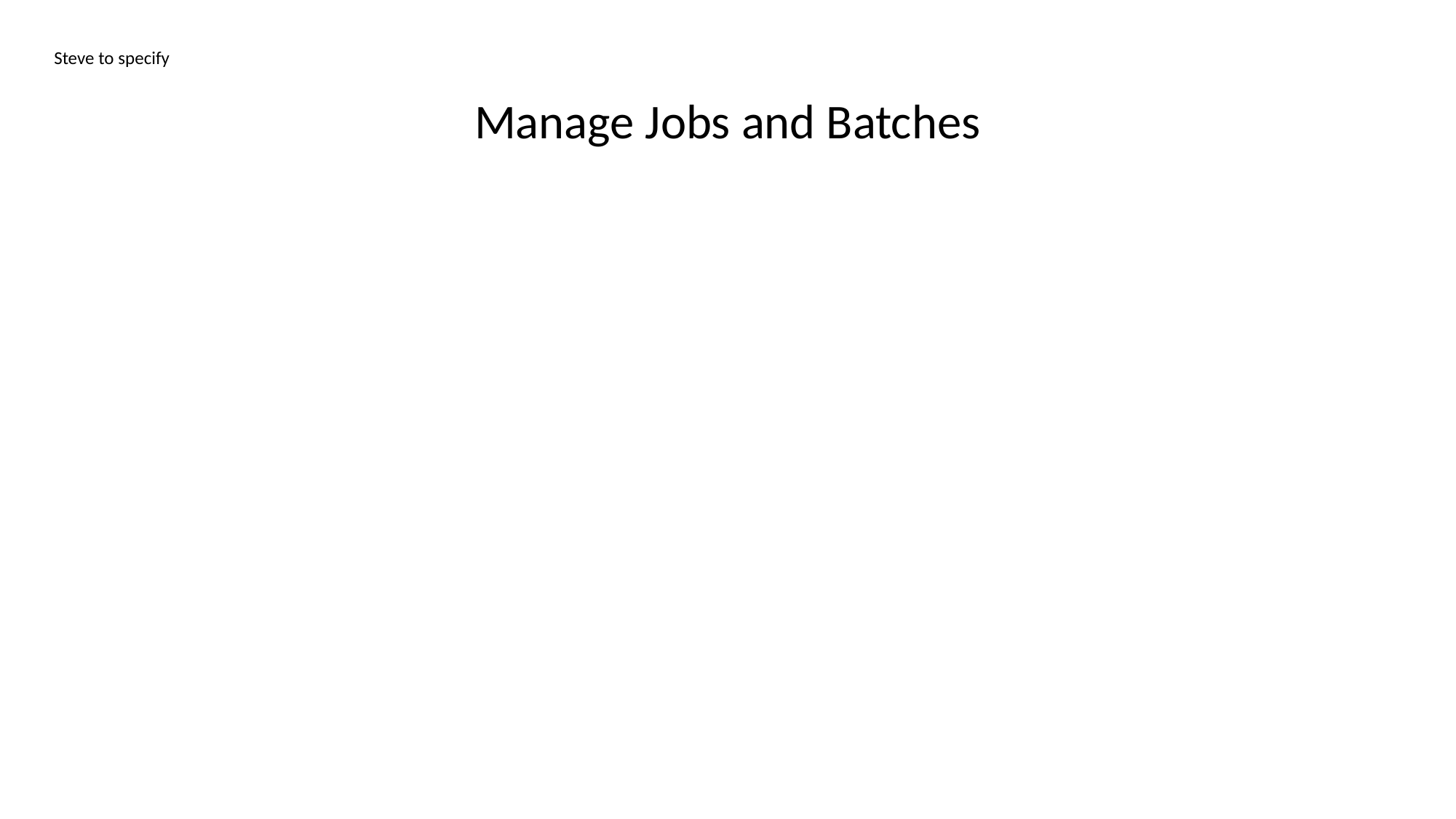

Steve to specify
# Manage Jobs and Batches